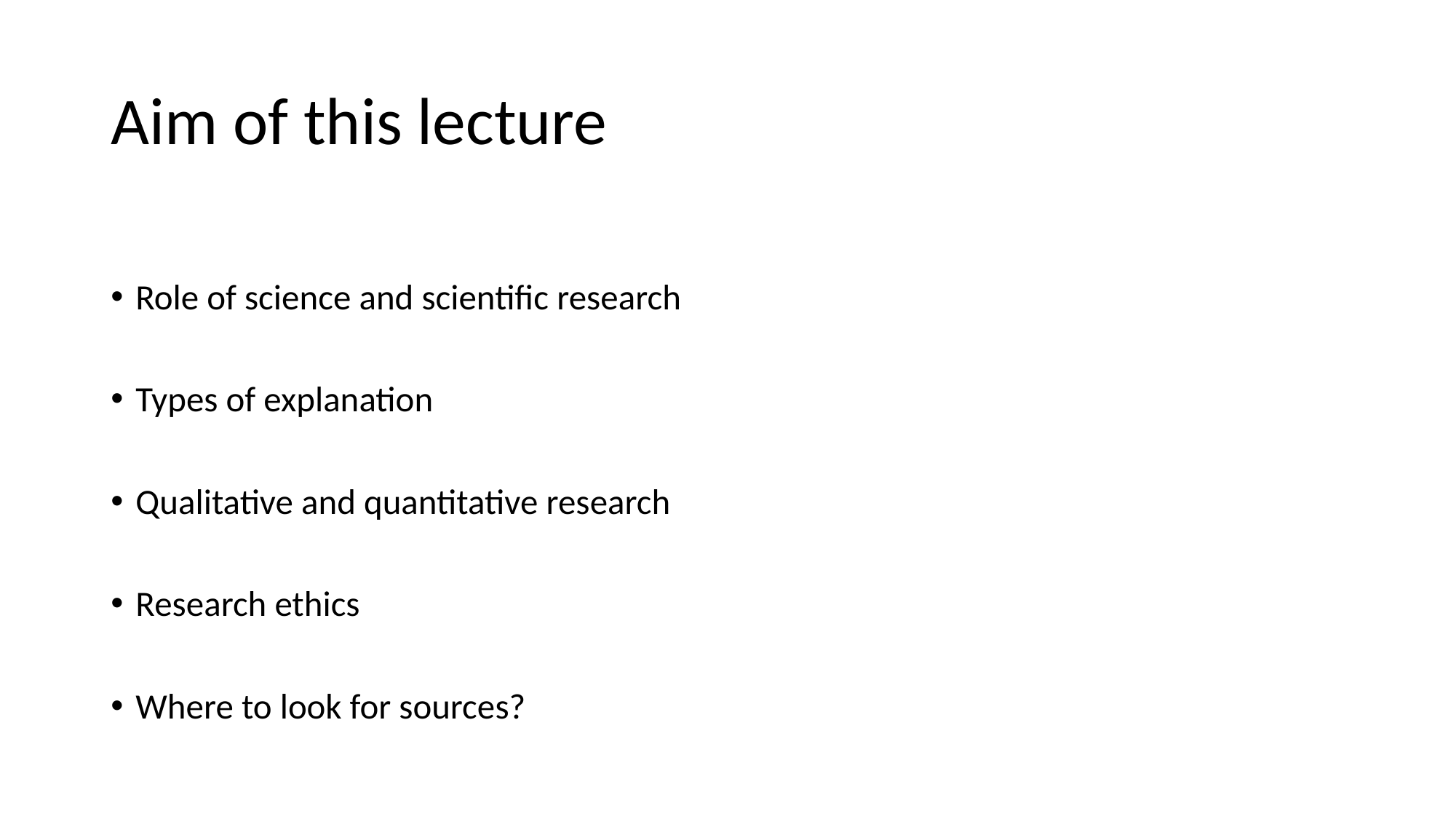

# Aim of this lecture

Role of science and scientific research

Types of explanation

Qualitative and quantitative research

Research ethics

Where to look for sources?